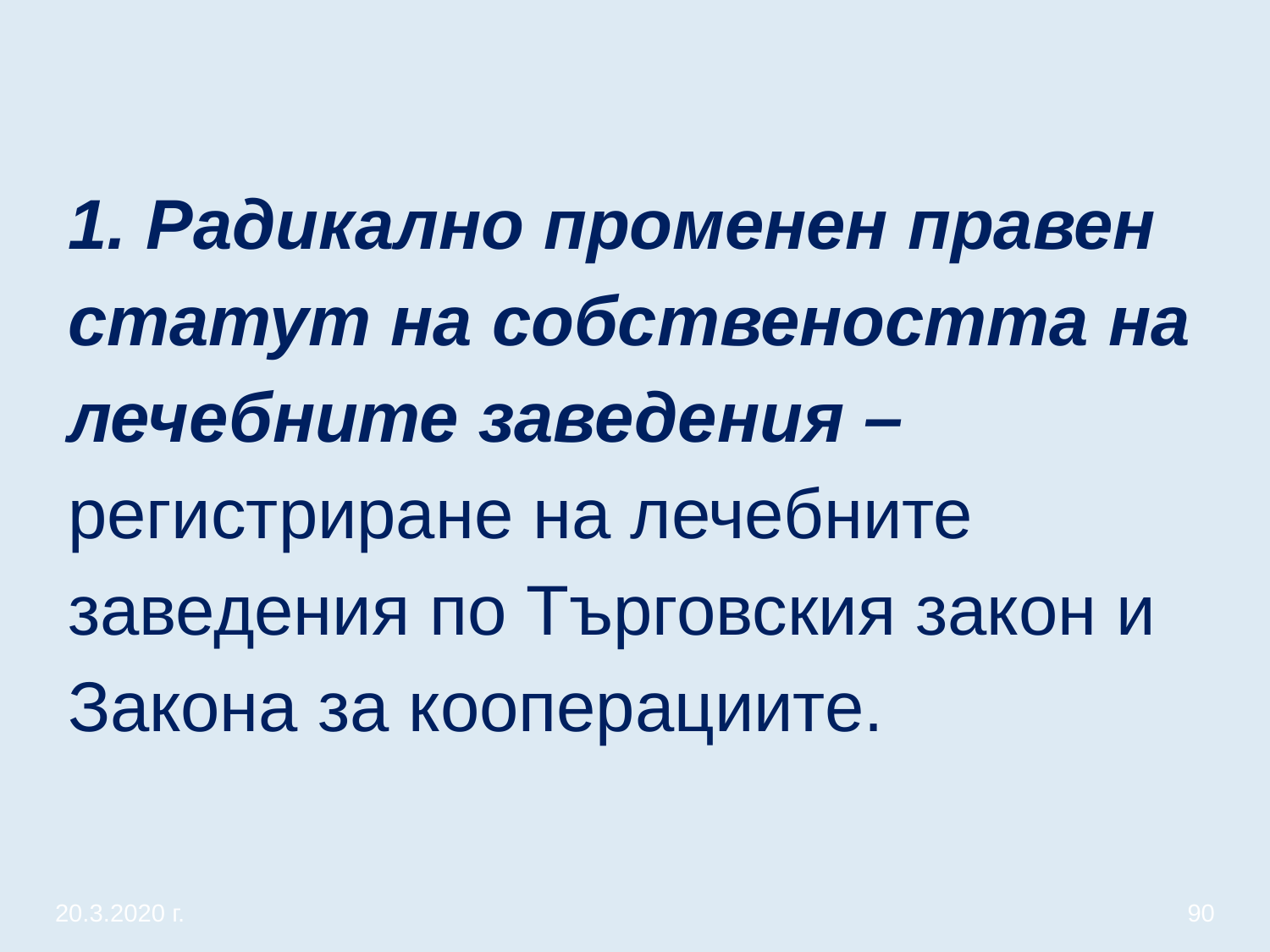

# 1. Радикално променен правен статут на собствеността на лечебните заведения – регистриране на лечебните заведения по Търговския закон и Закона за кооперациите.
20.3.2020 г.
90